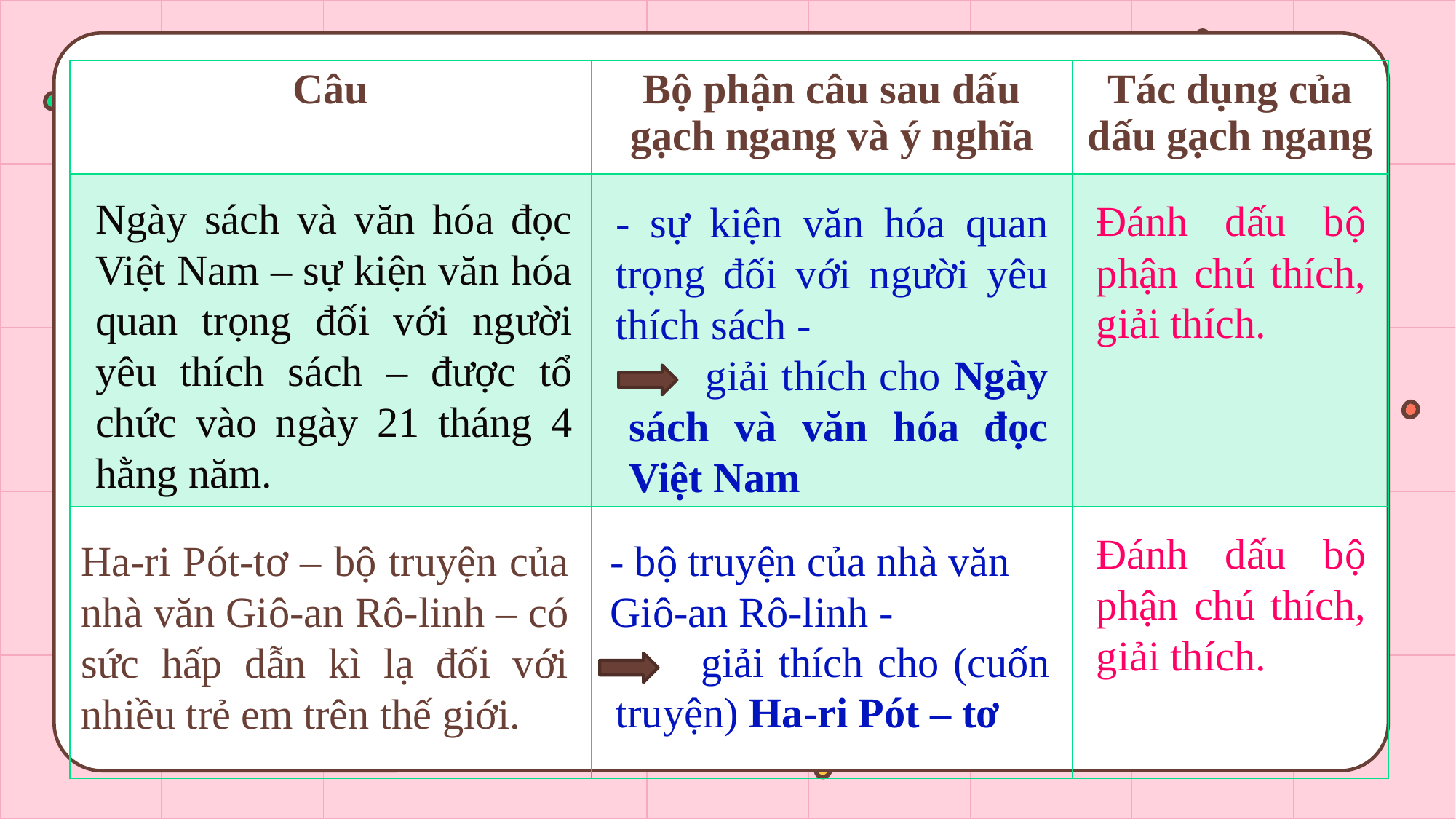

| Câu | Bộ phận câu sau dấu gạch ngang và ý nghĩa | Tác dụng của dấu gạch ngang |
| --- | --- | --- |
|  |  |  |
|  |  |  |
Ngày sách và văn hóa đọc Việt Nam – sự kiện văn hóa quan trọng đối với người yêu thích sách – được tổ chức vào ngày 21 tháng 4 hằng năm.
Đánh dấu bộ phận chú thích, giải thích.

- sự kiện văn hóa quan trọng đối với người yêu thích sách -
      giải thích cho Ngày sách và văn hóa đọc Việt Nam

Đánh dấu bộ phận chú thích, giải thích.

Ha-ri Pót-tơ – bộ truyện của nhà văn Giô-an Rô-linh – có sức hấp dẫn kì lạ đối với nhiều trẻ em trên thế giới.
- bộ truyện của nhà văn Giô-an Rô-linh -

      giải thích cho (cuốn truyện) Ha-ri Pót – tơ